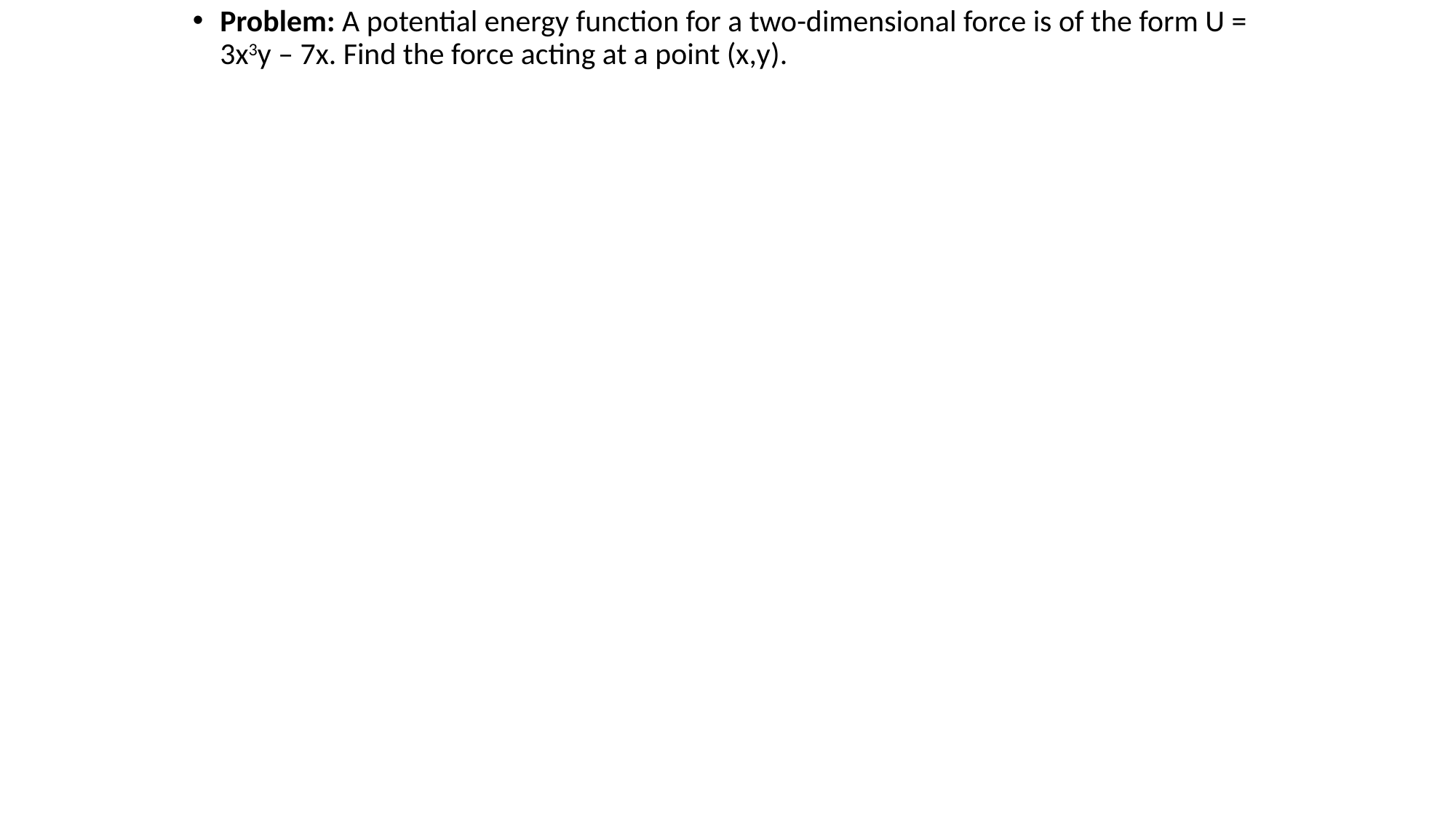

Problem: A potential energy function for a two-dimensional force is of the form U = 3x3y – 7x. Find the force acting at a point (x,y).